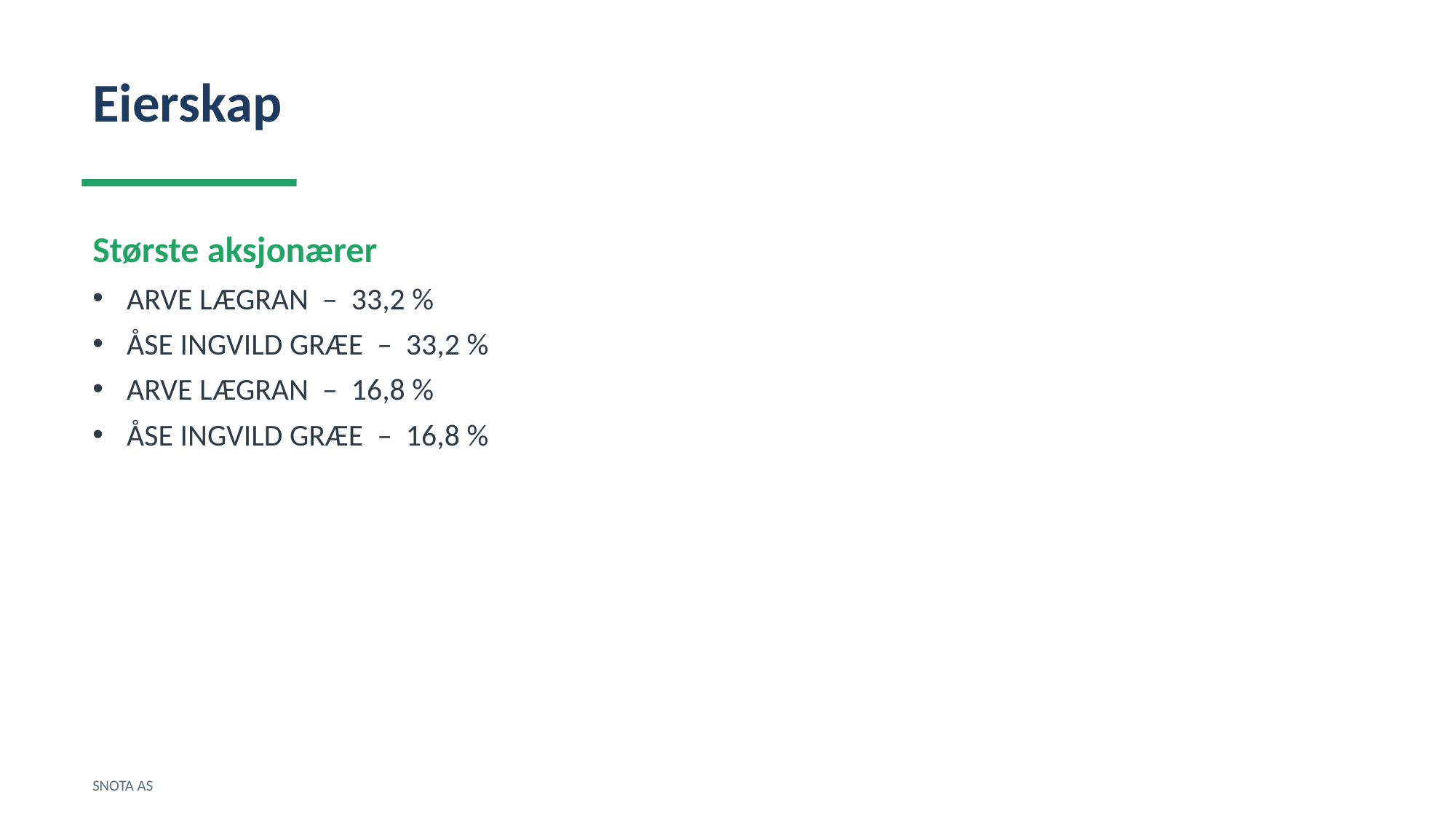

Eierskap

Største aksjonærer
ARVE LÆGRAN  –  33,2 %
ÅSE INGVILD GRÆE  –  33,2 %
ARVE LÆGRAN  –  16,8 %
ÅSE INGVILD GRÆE  –  16,8 %
SNOTA AS